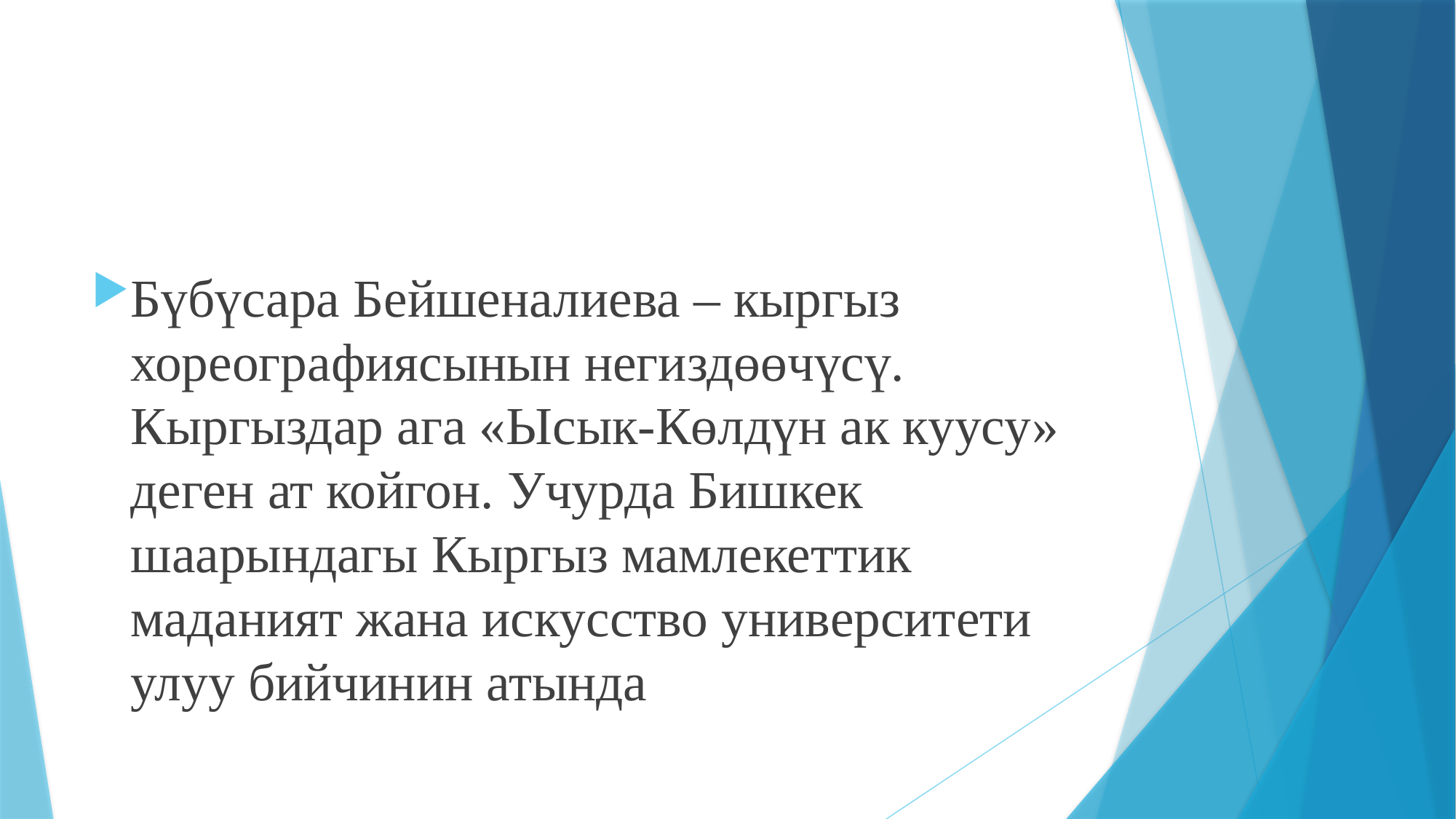

#
Бүбүсара Бейшеналиева – кыргыз хореографиясынын негиздөөчүсү. Кыргыздар ага «Ысык-Көлдүн ак куусу» деген ат койгон. Учурда Бишкек шаарындагы Кыргыз мамлекеттик маданият жана искусство университети улуу бийчинин атында